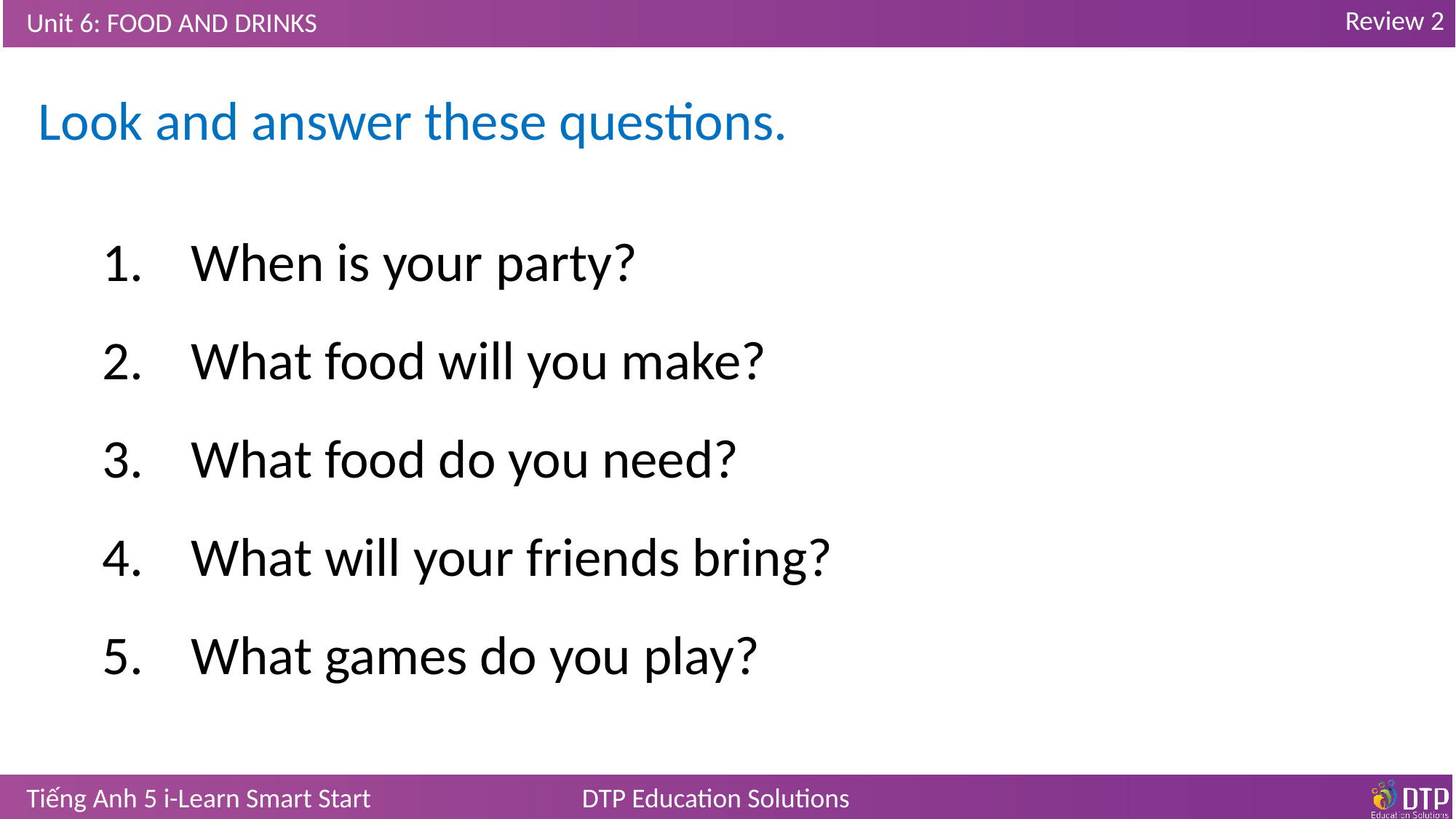

Look and answer these questions.
When is your party?
What food will you make?
What food do you need?
What will your friends bring?
What games do you play?